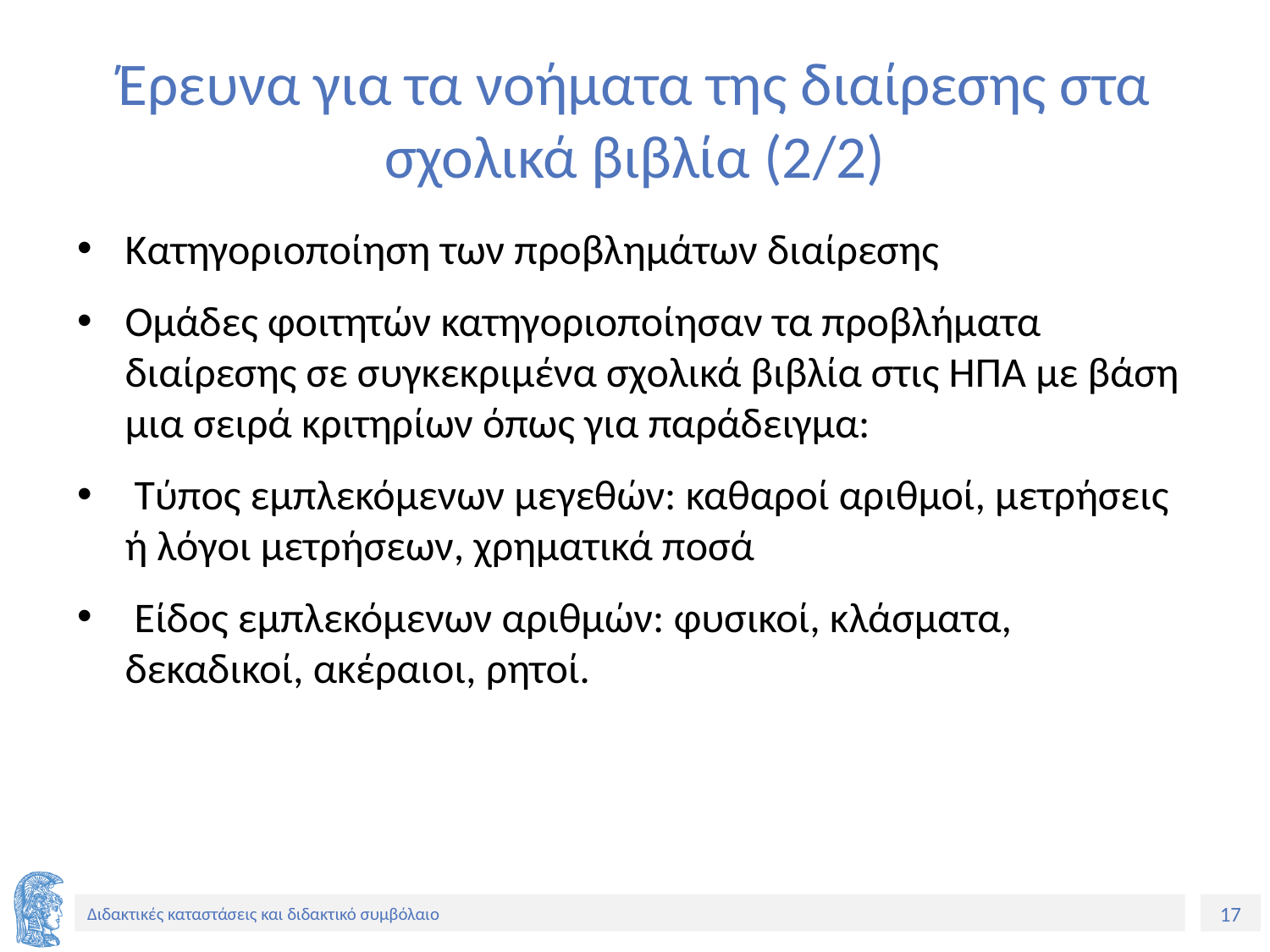

# Έρευνα για τα νοήματα της διαίρεσης στα σχολικά βιβλία (2/2)
Κατηγοριοποίηση των προβλημάτων διαίρεσης
Ομάδες φοιτητών κατηγοριοποίησαν τα προβλήματα διαίρεσης σε συγκεκριμένα σχολικά βιβλία στις ΗΠΑ με βάση μια σειρά κριτηρίων όπως για παράδειγμα:
 Τύπος εμπλεκόμενων μεγεθών: καθαροί αριθμοί, μετρήσεις ή λόγοι μετρήσεων, χρηματικά ποσά
 Είδος εμπλεκόμενων αριθμών: φυσικοί, κλάσματα, δεκαδικοί, ακέραιοι, ρητοί.